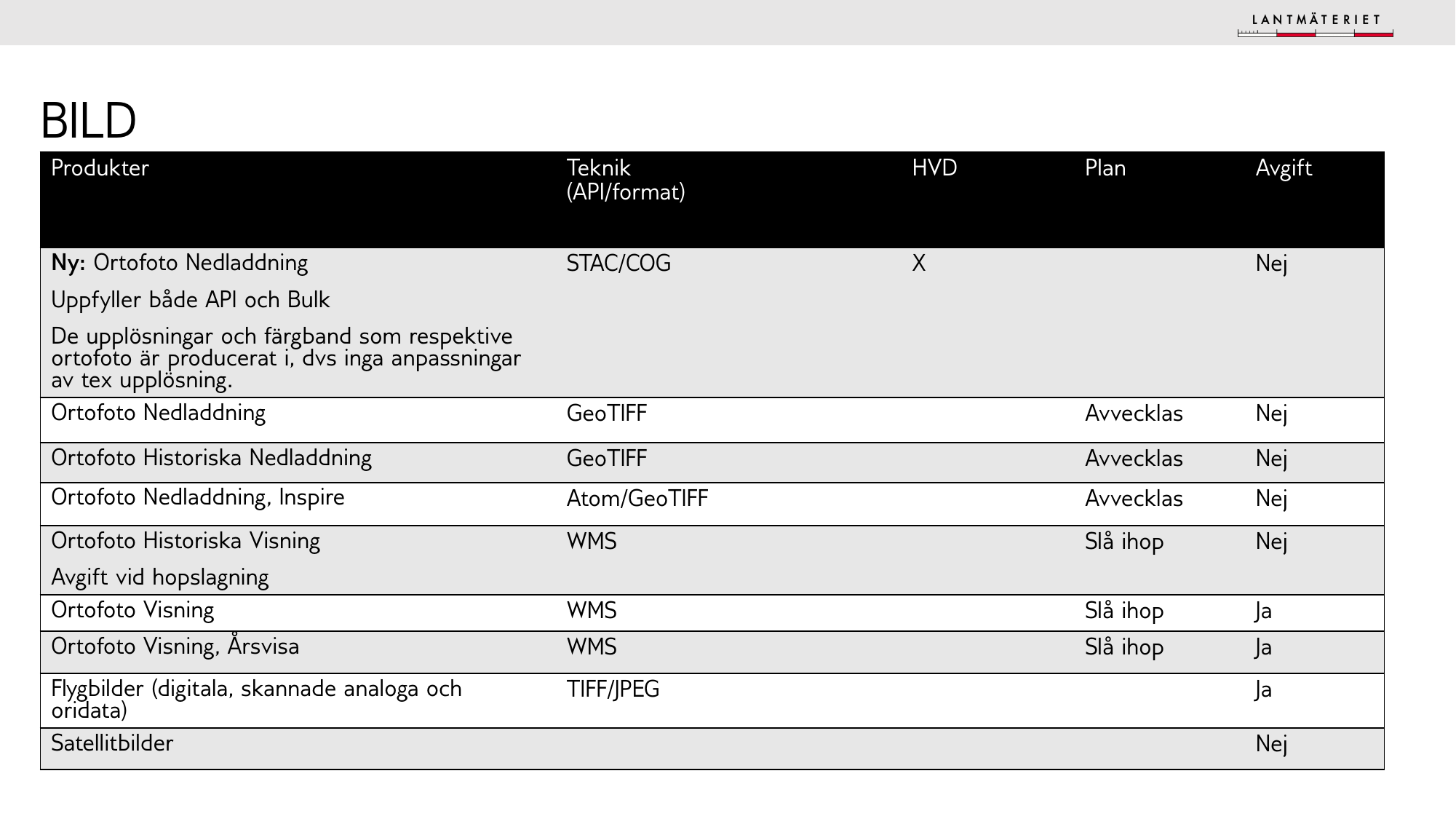

# Bild
| Produkter | Teknik (API/format) | HVD | Plan | Avgift |
| --- | --- | --- | --- | --- |
| Ny: Ortofoto Nedladdning Uppfyller både API och Bulk De upplösningar och färgband som respektive ortofoto är producerat i, dvs inga anpassningar av tex upplösning. | STAC/COG | X |  | Nej |
| Ortofoto Nedladdning | GeoTIFF |  | Avvecklas | Nej |
| Ortofoto Historiska Nedladdning | GeoTIFF |  | Avvecklas | Nej |
| Ortofoto Nedladdning, Inspire | Atom/GeoTIFF |  | Avvecklas | Nej |
| Ortofoto Historiska Visning Avgift vid hopslagning | WMS |  | Slå ihop | Nej |
| Ortofoto Visning | WMS |  | Slå ihop | Ja |
| Ortofoto Visning, Årsvisa | WMS |  | Slå ihop | Ja |
| Flygbilder (digitala, skannade analoga och oridata) | TIFF/JPEG |  |  | Ja |
| Satellitbilder |  |  |  | Nej |